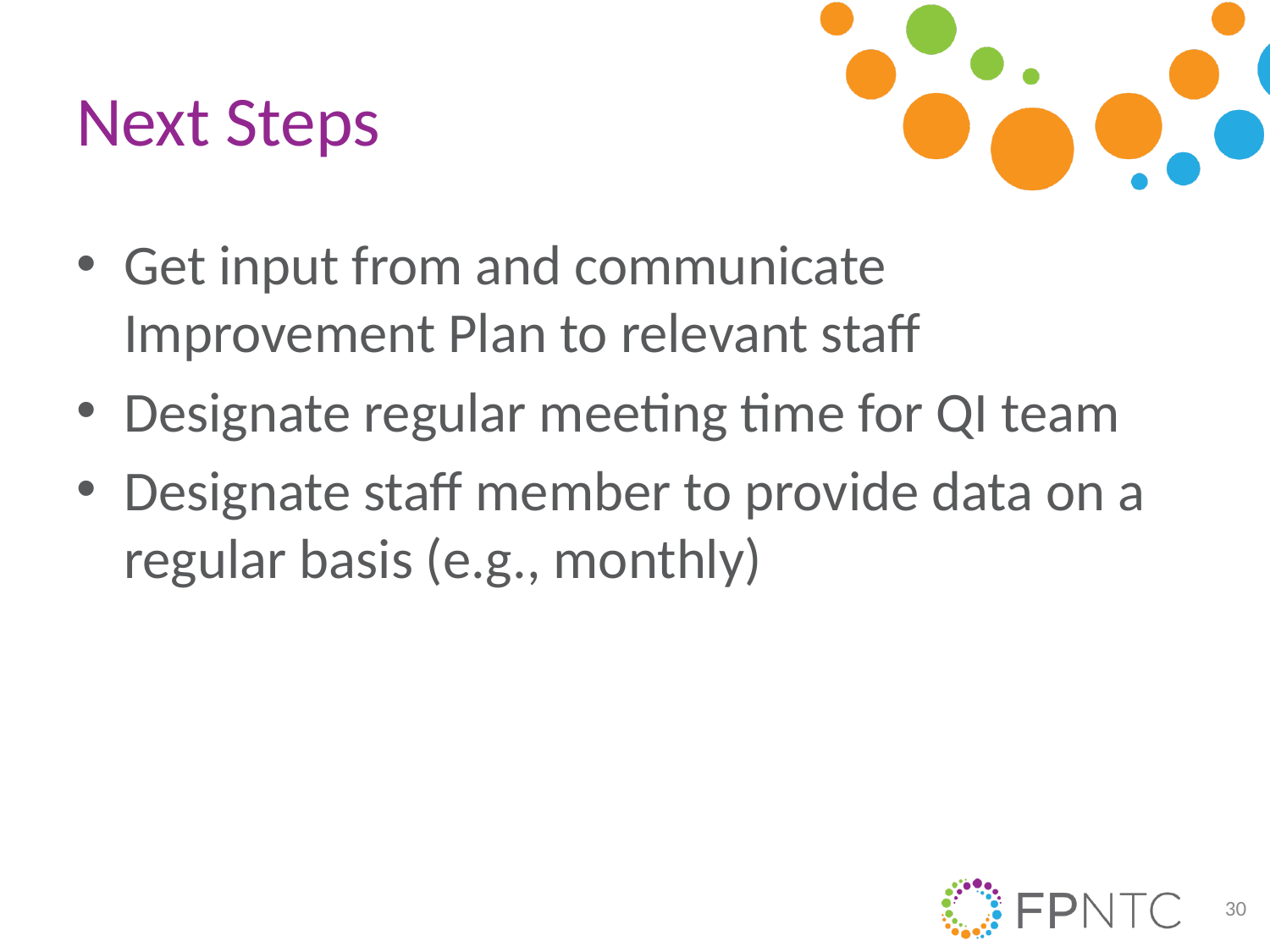

# Next Steps
Get input from and communicate Improvement Plan to relevant staff
Designate regular meeting time for QI team
Designate staff member to provide data on a regular basis (e.g., monthly)

30